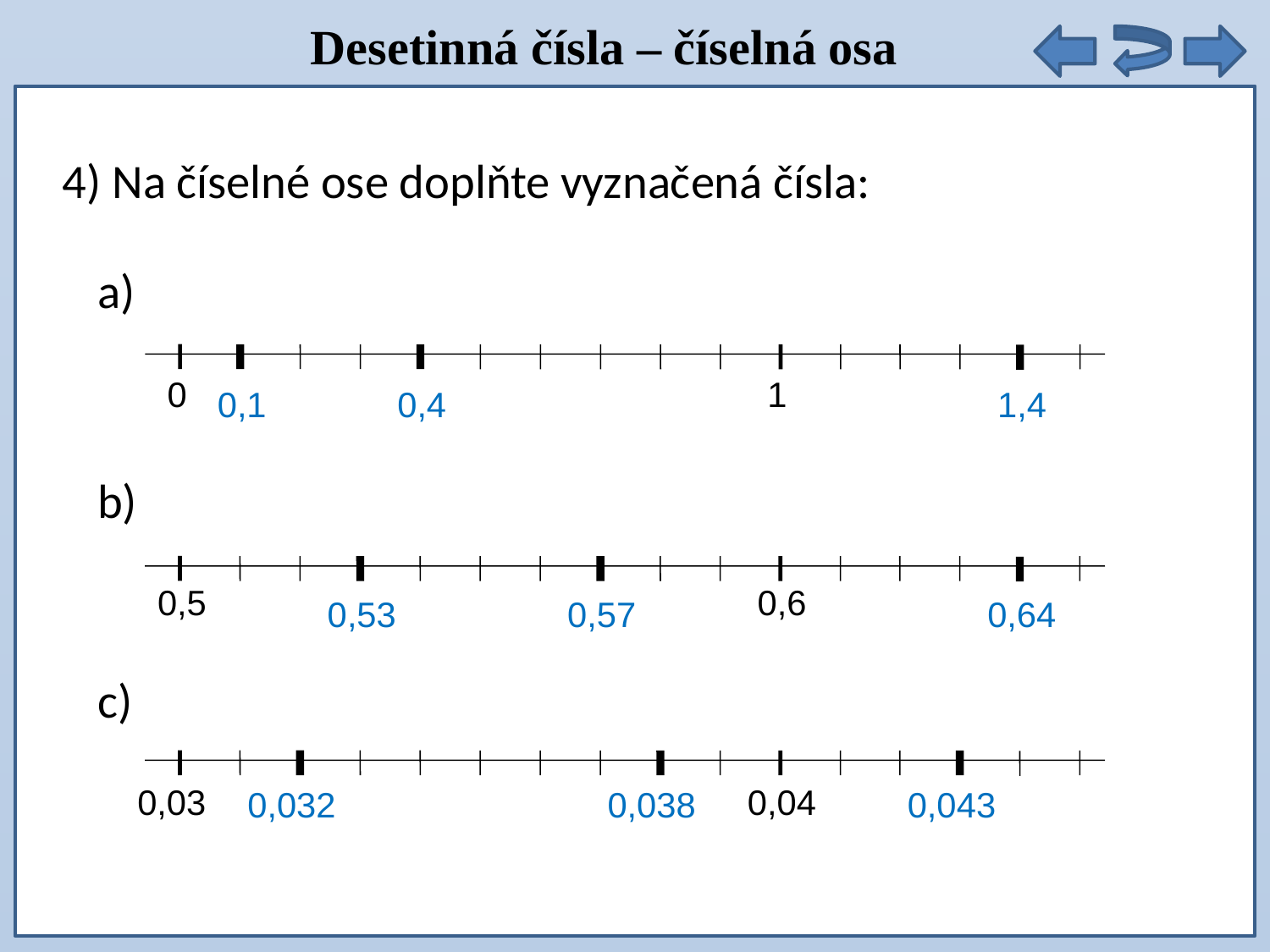

Desetinná čísla – číselná osa

9 . 5 =
4) Na číselné ose doplňte vyznačená čísla:
a)

0
1
0,1
0,4
1,4
b)

0,5
0,6
0,53
0,57
0,64
c)

0,03
0,04
0,032
0,038
0,043